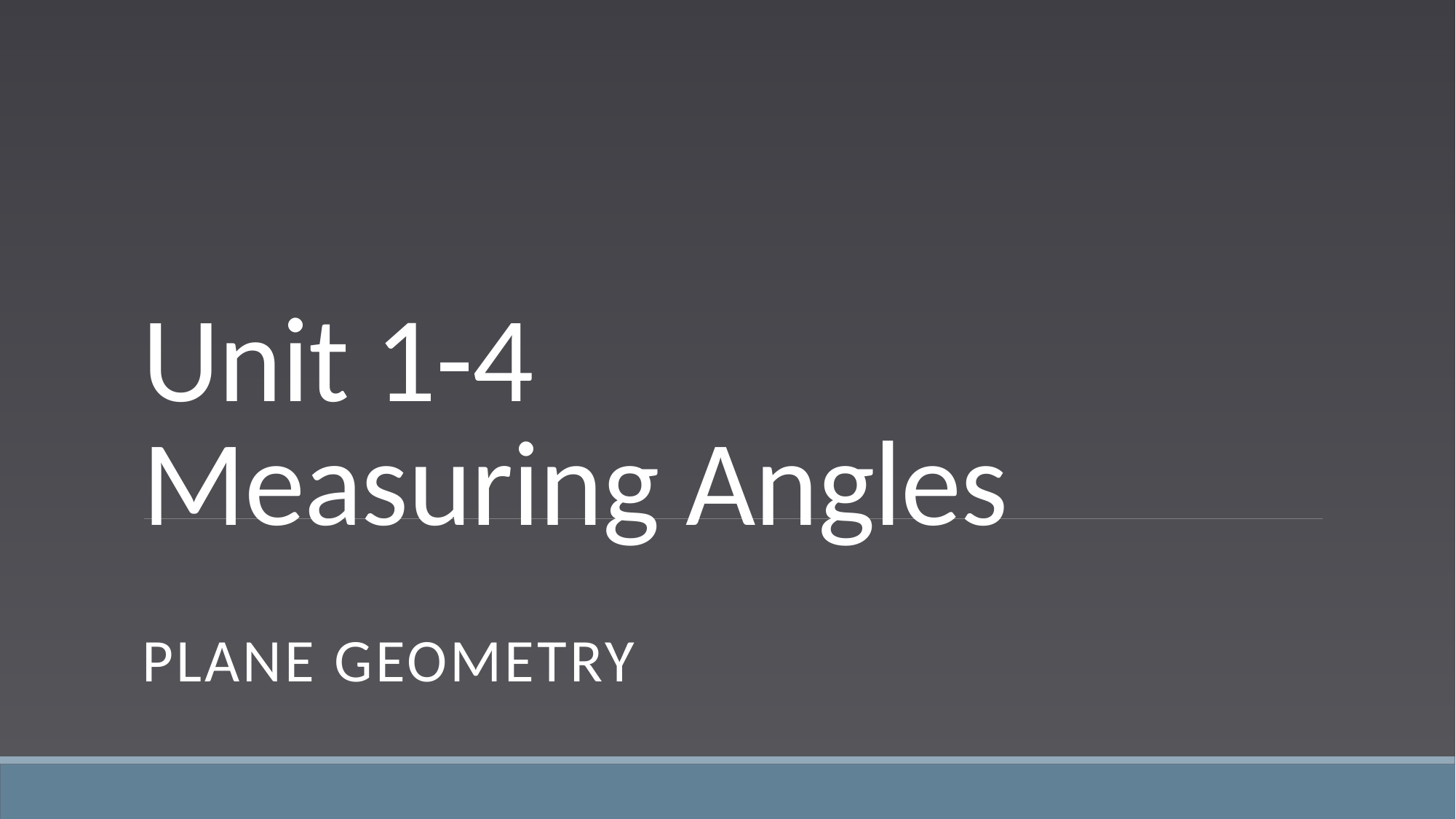

# Unit 1-4 Measuring Angles
PLANE Geometry